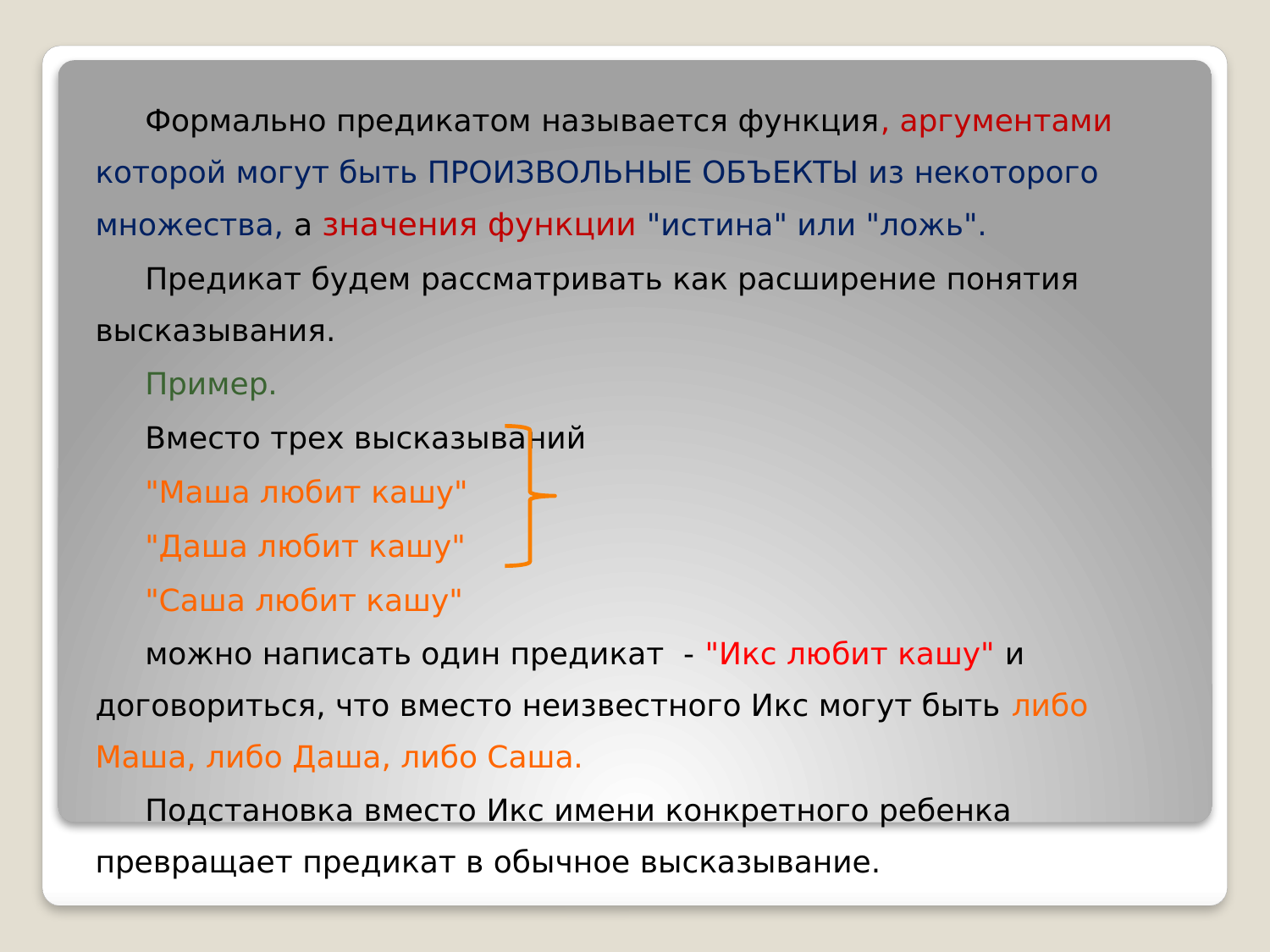

Формально предикатом называется функция, аргументами которой могут быть ПРОИЗВОЛЬНЫЕ ОБЪЕКТЫ из некоторого множества, а значения функции "истина" или "ложь".
Предикат будем рассматривать как расширение понятия высказывания.
Пример.
Вместо трех высказываний
"Маша любит кашу"
"Даша любит кашу"
"Саша любит кашу"
можно написать один предикат  - "Икс любит кашу" и договориться, что вместо неизвестного Икс могут быть либо Маша, либо Даша, либо Саша.
Подстановка вместо Икс имени конкретного ребенка превращает предикат в обычное высказывание.